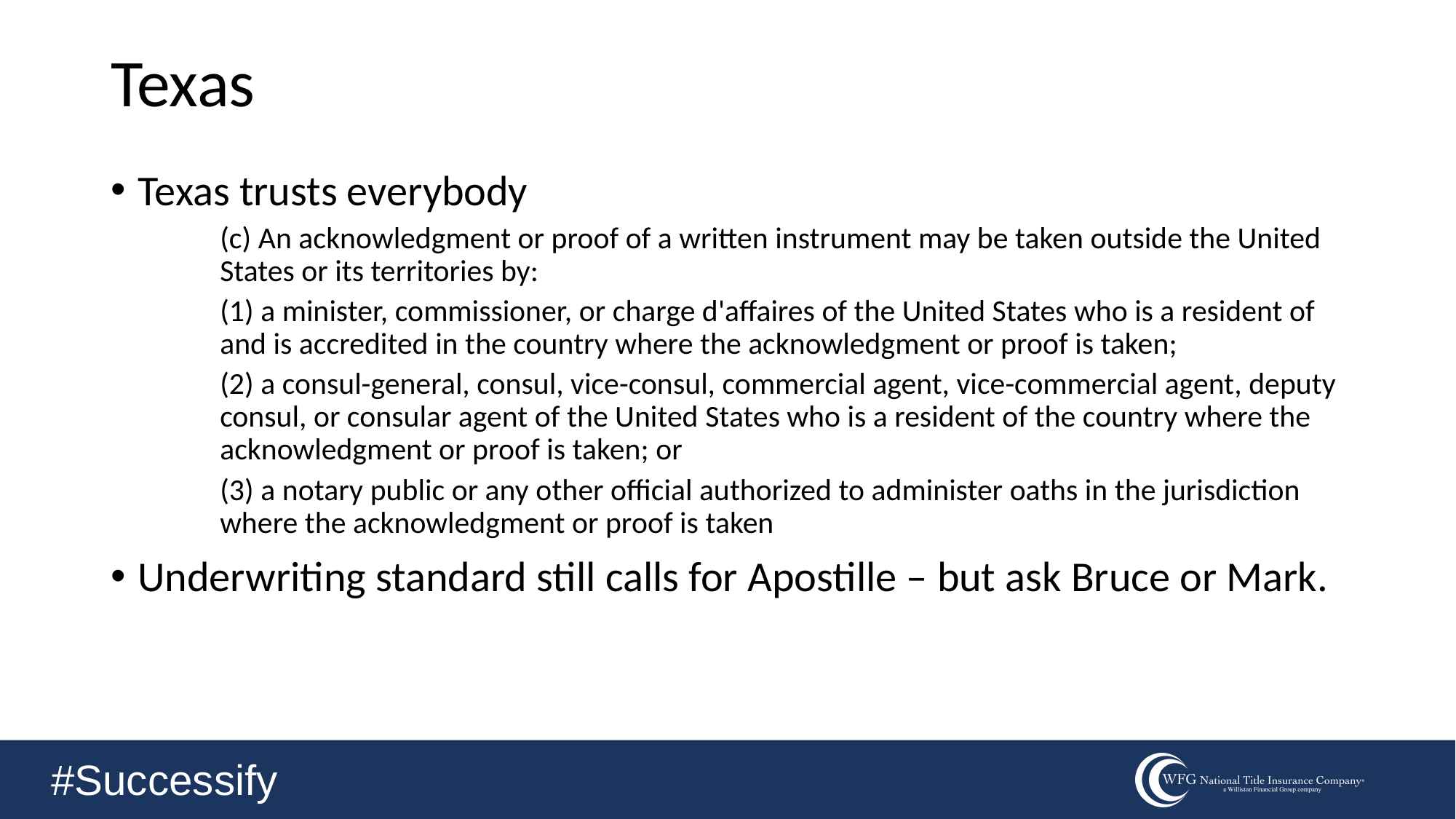

Texas
Texas trusts everybody
(c) An acknowledgment or proof of a written instrument may be taken outside the United States or its territories by:
(1) a minister, commissioner, or charge d'affaires of the United States who is a resident of and is accredited in the country where the acknowledgment or proof is taken;
(2) a consul-general, consul, vice-consul, commercial agent, vice-commercial agent, deputy consul, or consular agent of the United States who is a resident of the country where the acknowledgment or proof is taken; or
(3) a notary public or any other official authorized to administer oaths in the jurisdiction where the acknowledgment or proof is taken
Underwriting standard still calls for Apostille – but ask Bruce or Mark.